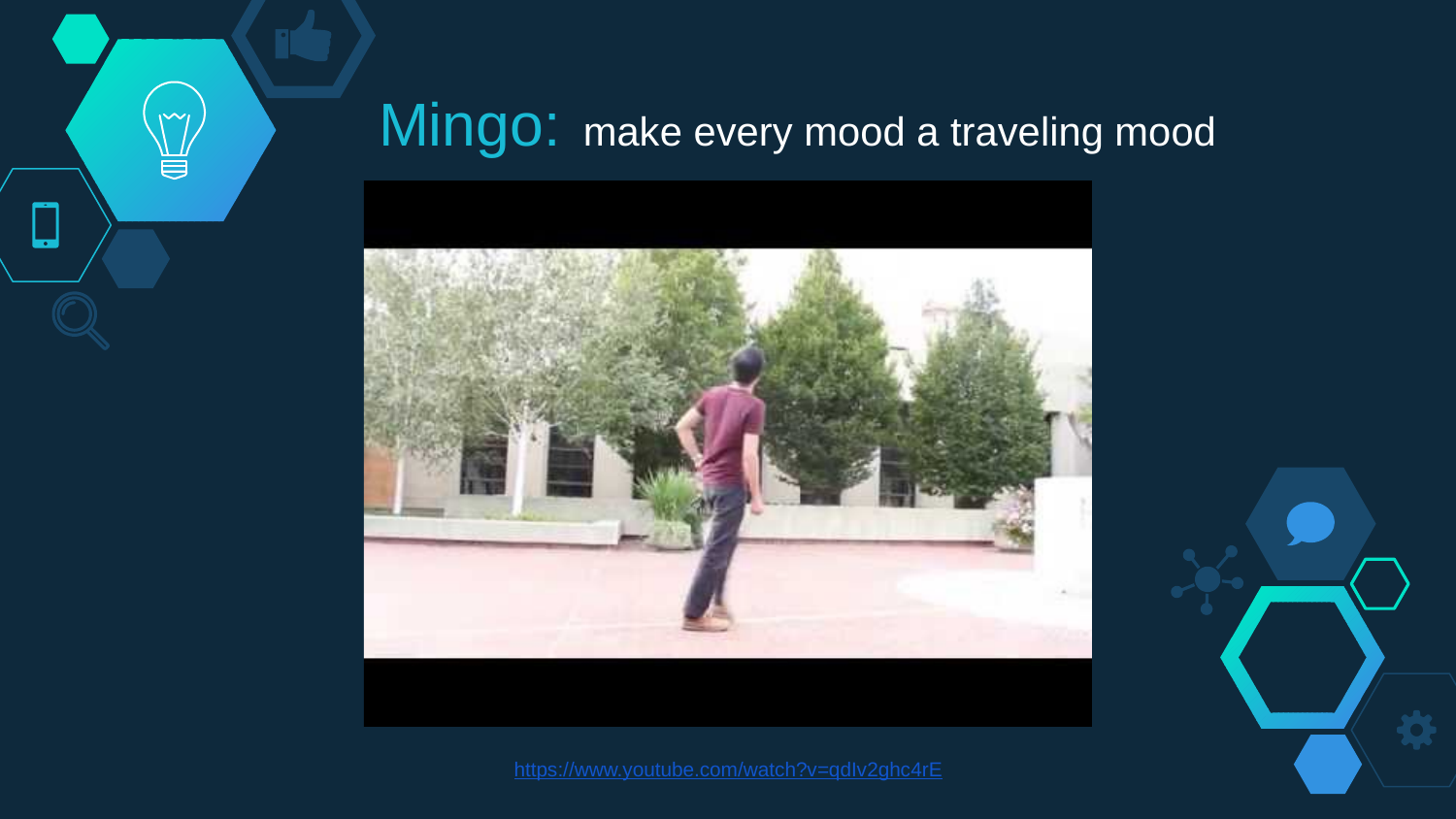

# Mingo: make every mood a traveling mood

https://www.youtube.com/watch?v=qdIv2ghc4rE